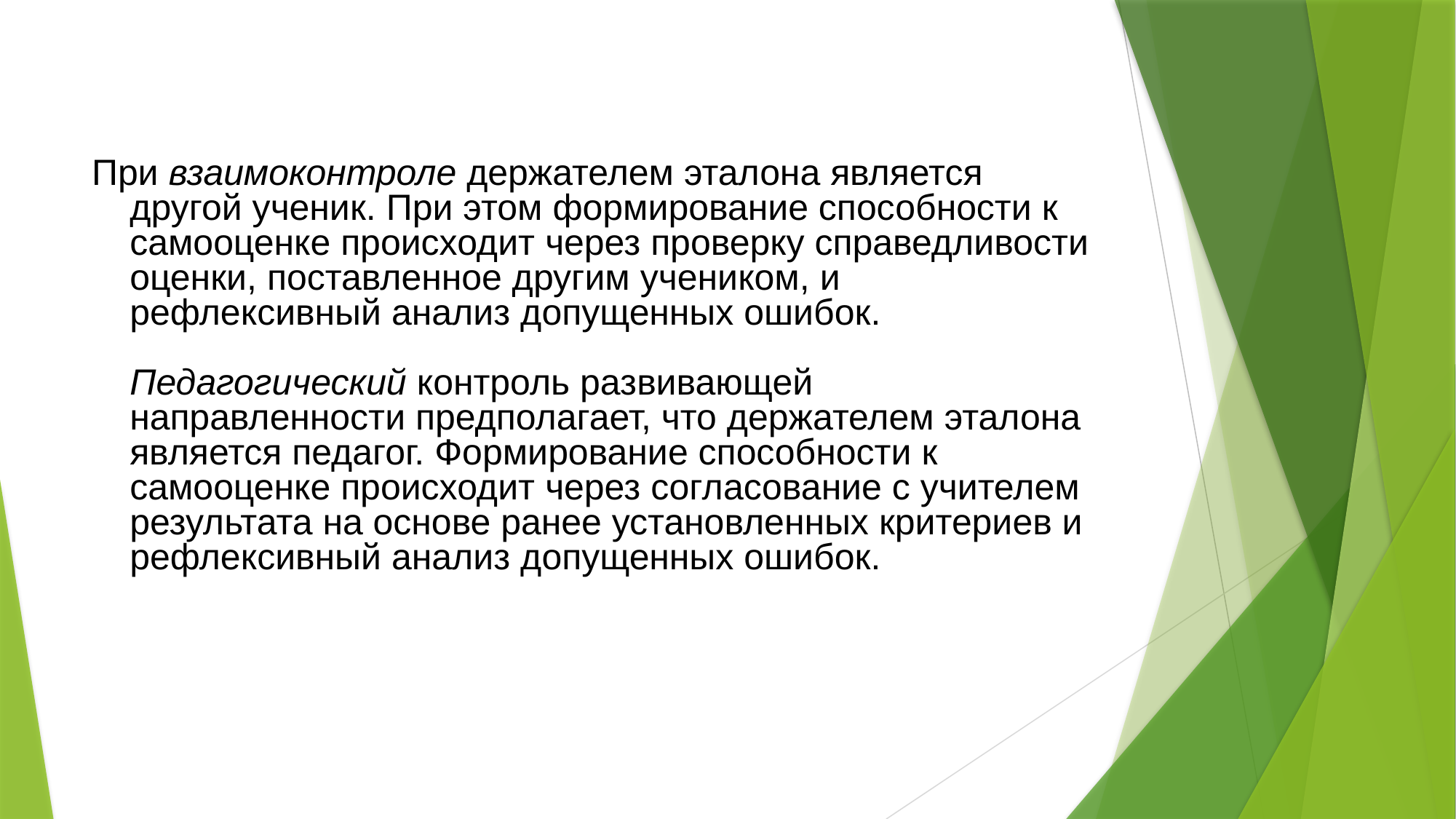

#
При взаимоконтроле держателем эталона является другой ученик. При этом формирование способности к самооценке происходит через проверку справедливости оценки, поставленное другим учеником, и рефлексивный анализ допущенных ошибок.
Педагогический контроль развивающей направленности предполагает, что держателем эталона является педагог. Формирование способности к самооценке происходит через согласование с учителем результата на основе ранее установленных критериев и рефлексивный анализ допущенных ошибок.